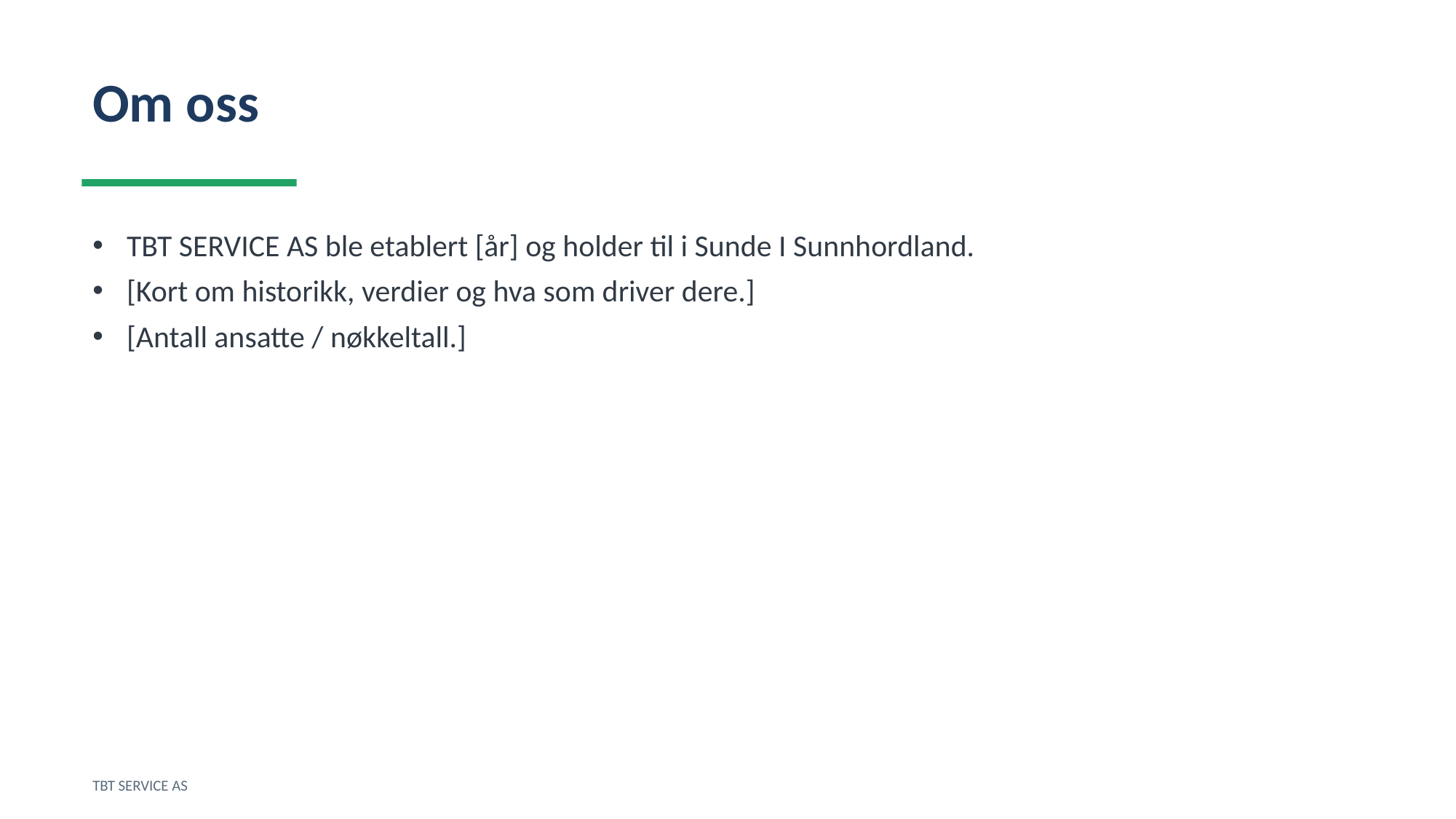

Om oss

TBT SERVICE AS ble etablert [år] og holder til i Sunde I Sunnhordland.
[Kort om historikk, verdier og hva som driver dere.]
[Antall ansatte / nøkkeltall.]
TBT SERVICE AS